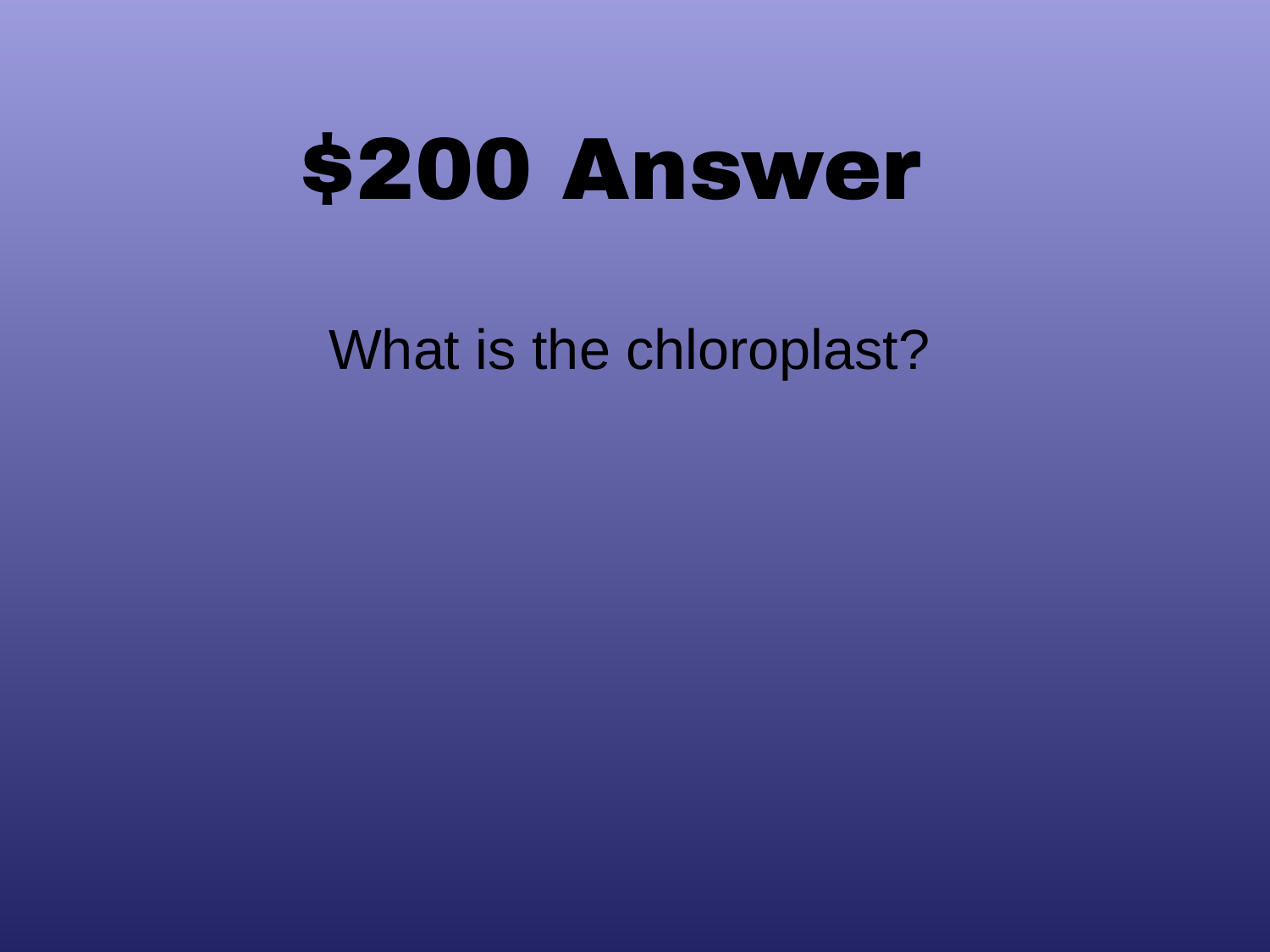

# $200 Answer
What is the chloroplast?